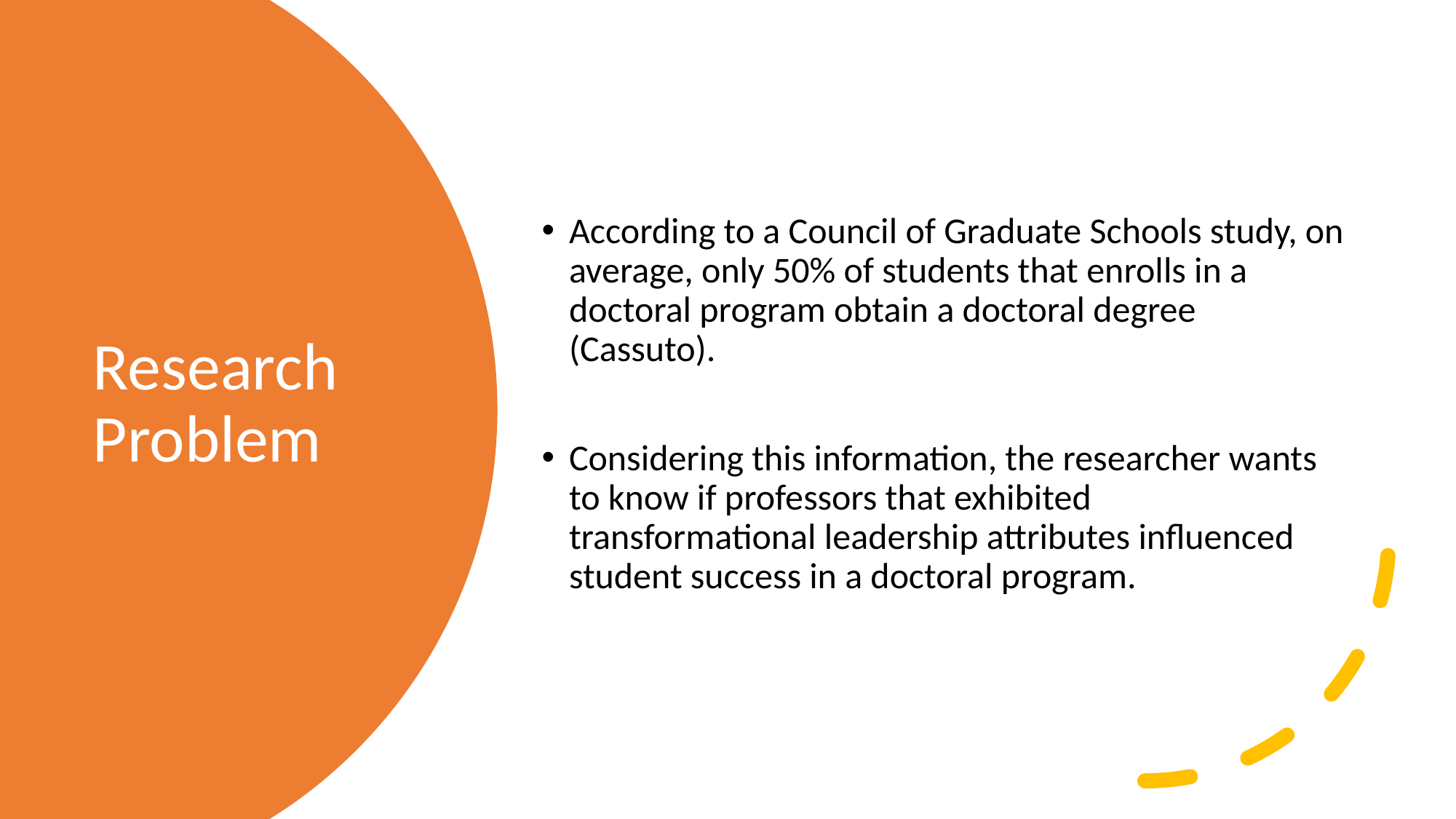

According to a Council of Graduate Schools study, on average, only 50% of students that enrolls in a doctoral program obtain a doctoral degree (Cassuto).

Considering this information, the researcher wants to know if professors that exhibited transformational leadership attributes influenced student success in a doctoral program.
# Research Problem